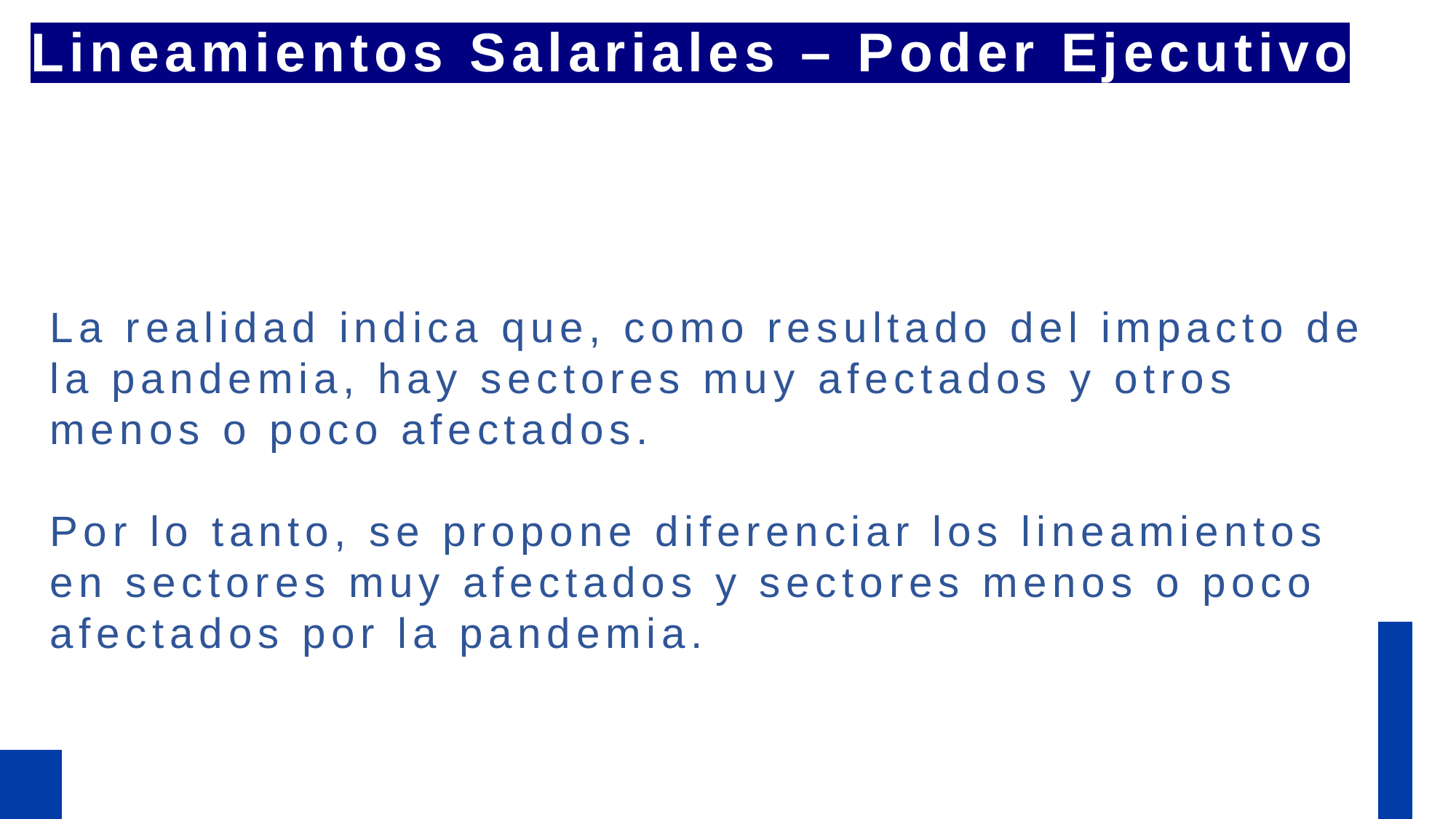

Lineamientos Salariales – Poder Ejecutivo
La realidad indica que, como resultado del impacto de la pandemia, hay sectores muy afectados y otros menos o poco afectados.

Por lo tanto, se propone diferenciar los lineamientos en sectores muy afectados y sectores menos o poco afectados por la pandemia.